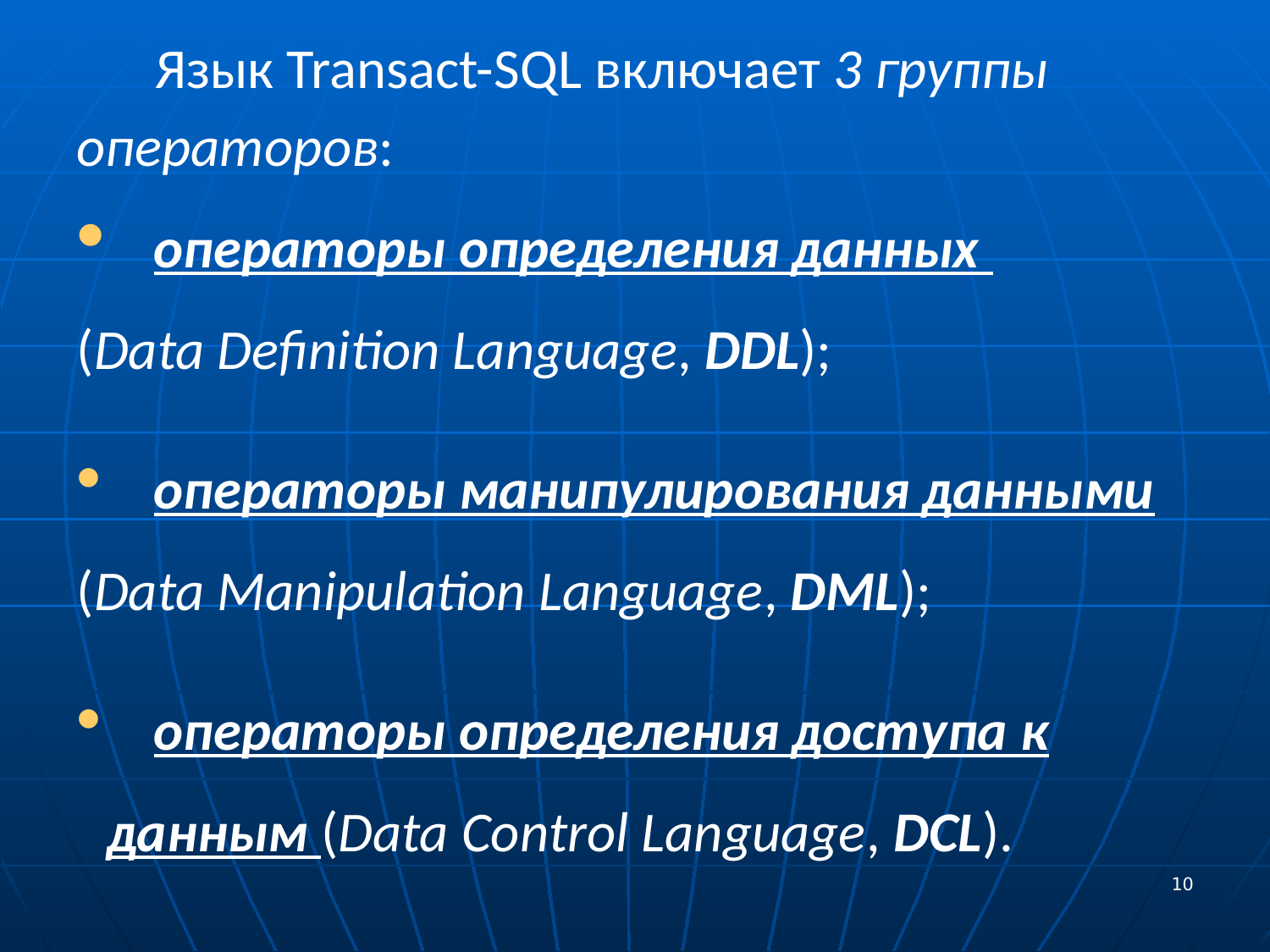

Язык Transact-SQL включает 3 группы операторов:
   операторы определения данных
(Data Definition Language, DDL);

   операторы манипулирования данными
(Data Manipulation Language, DML);

   операторы определения доступа к данным (Data Control Language, DCL).
10